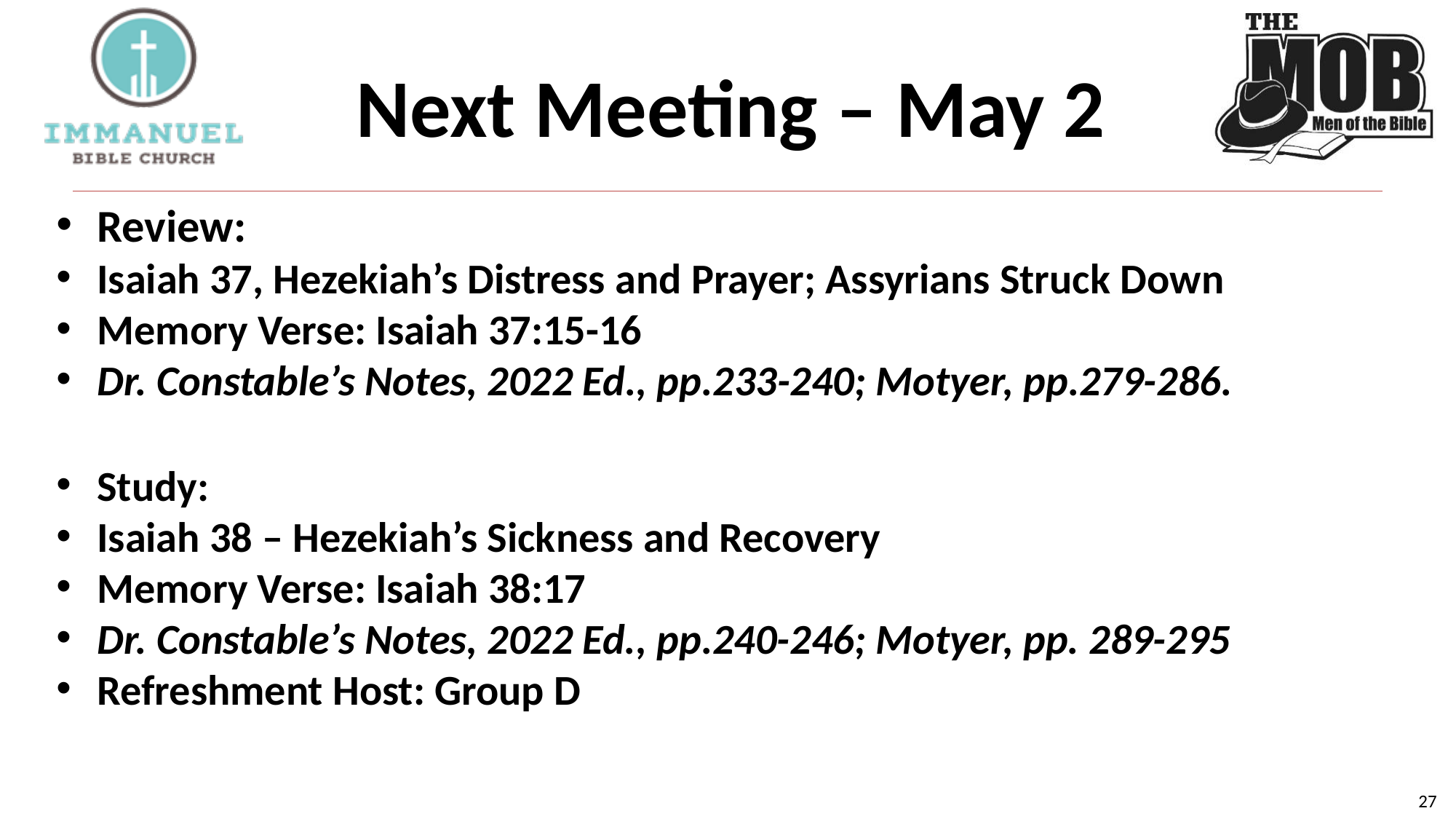

# Next Meeting – May 2
Review:
Isaiah 37, Hezekiah’s Distress and Prayer; Assyrians Struck Down
Memory Verse: Isaiah 37:15-16
Dr. Constable’s Notes, 2022 Ed., pp.233-240; Motyer, pp.279-286.

Study:
Isaiah 38 – Hezekiah’s Sickness and Recovery
Memory Verse: Isaiah 38:17
Dr. Constable’s Notes, 2022 Ed., pp.240-246; Motyer, pp. 289-295
Refreshment Host: Group D
27